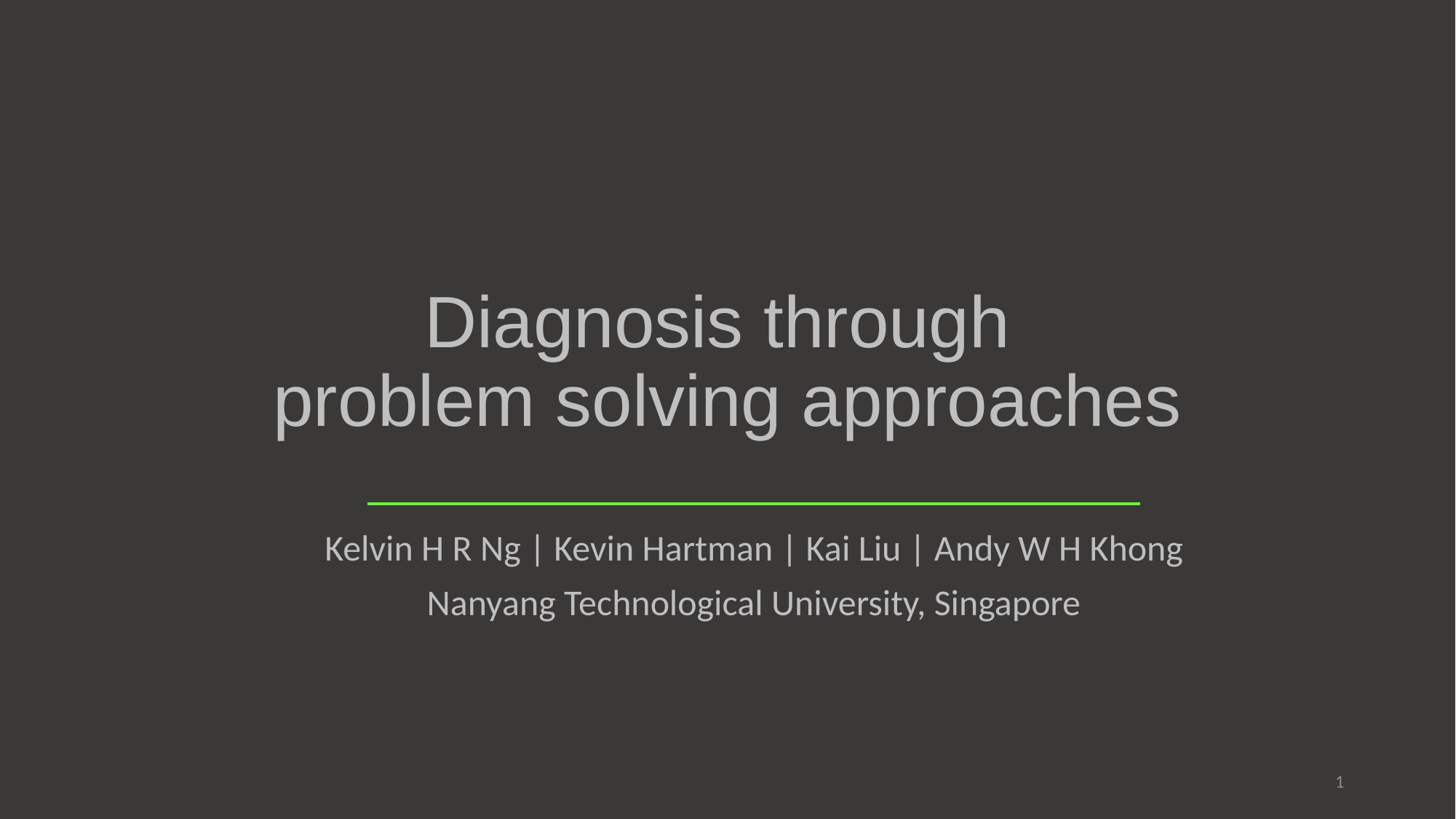

# Diagnosis through problem solving approaches
Kelvin H R Ng | Kevin Hartman | Kai Liu | Andy W H Khong
Nanyang Technological University, Singapore
1